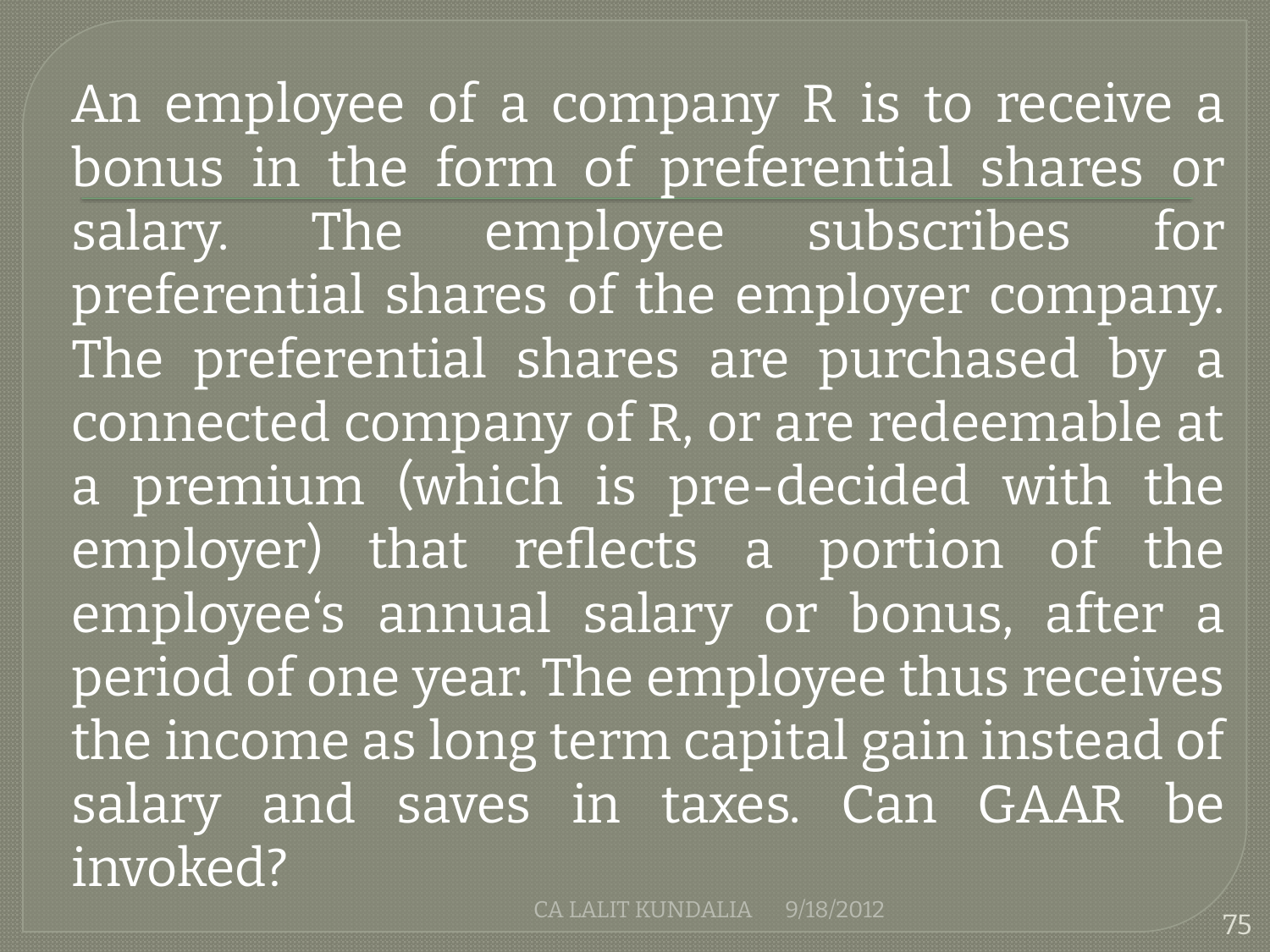

An employee of a company R is to receive a bonus in the form of preferential shares or salary. The employee subscribes for preferential shares of the employer company. The preferential shares are purchased by a connected company of R, or are redeemable at a premium (which is pre-decided with the employer) that reflects a portion of the employee‘s annual salary or bonus, after a period of one year. The employee thus receives the income as long term capital gain instead of salary and saves in taxes. Can GAAR be invoked?
CA LALIT KUNDALIA
9/18/2012
75